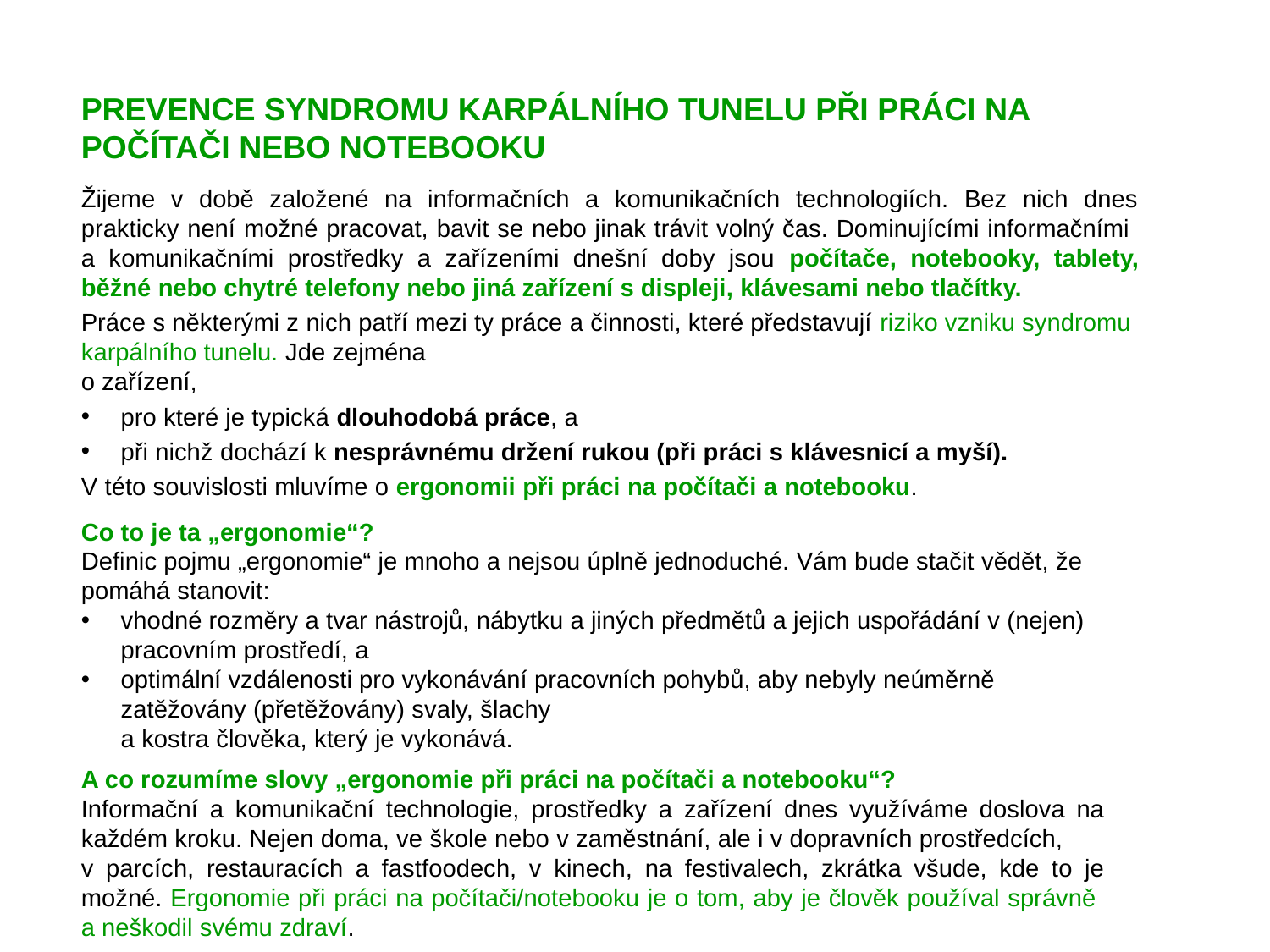

Prevence syndromu karpálního tunelu při práci na počítači nebo notebooku
Žijeme v době založené na informačních a komunikačních technologiích. Bez nich dnes prakticky není možné pracovat, bavit se nebo jinak trávit volný čas. Dominujícími informačními
a komunikačními prostředky a zařízeními dnešní doby jsou počítače, notebooky, tablety, běžné nebo chytré telefony nebo jiná zařízení s displeji, klávesami nebo tlačítky.
Práce s některými z nich patří mezi ty práce a činnosti, které představují riziko vzniku syndromu karpálního tunelu. Jde zejména
o zařízení,
pro které je typická dlouhodobá práce, a
při nichž dochází k nesprávnému držení rukou (při práci s klávesnicí a myší).
V této souvislosti mluvíme o ergonomii při práci na počítači a notebooku.
Co to je ta „ergonomie“?
Definic pojmu „ergonomie“ je mnoho a nejsou úplně jednoduché. Vám bude stačit vědět, že pomáhá stanovit:
vhodné rozměry a tvar nástrojů, nábytku a jiných předmětů a jejich uspořádání v (nejen) pracovním prostředí, a
optimální vzdálenosti pro vykonávání pracovních pohybů, aby nebyly neúměrně zatěžovány (přetěžovány) svaly, šlachy
a kostra člověka, který je vykonává.
A co rozumíme slovy „ergonomie při práci na počítači a notebooku“?
Informační a komunikační technologie, prostředky a zařízení dnes využíváme doslova na každém kroku. Nejen doma, ve škole nebo v zaměstnání, ale i v dopravních prostředcích,
v parcích, restauracích a fastfoodech, v kinech, na festivalech, zkrátka všude, kde to je možné. Ergonomie při práci na počítači/notebooku je o tom, aby je člověk používal správně
a neškodil svému zdraví.